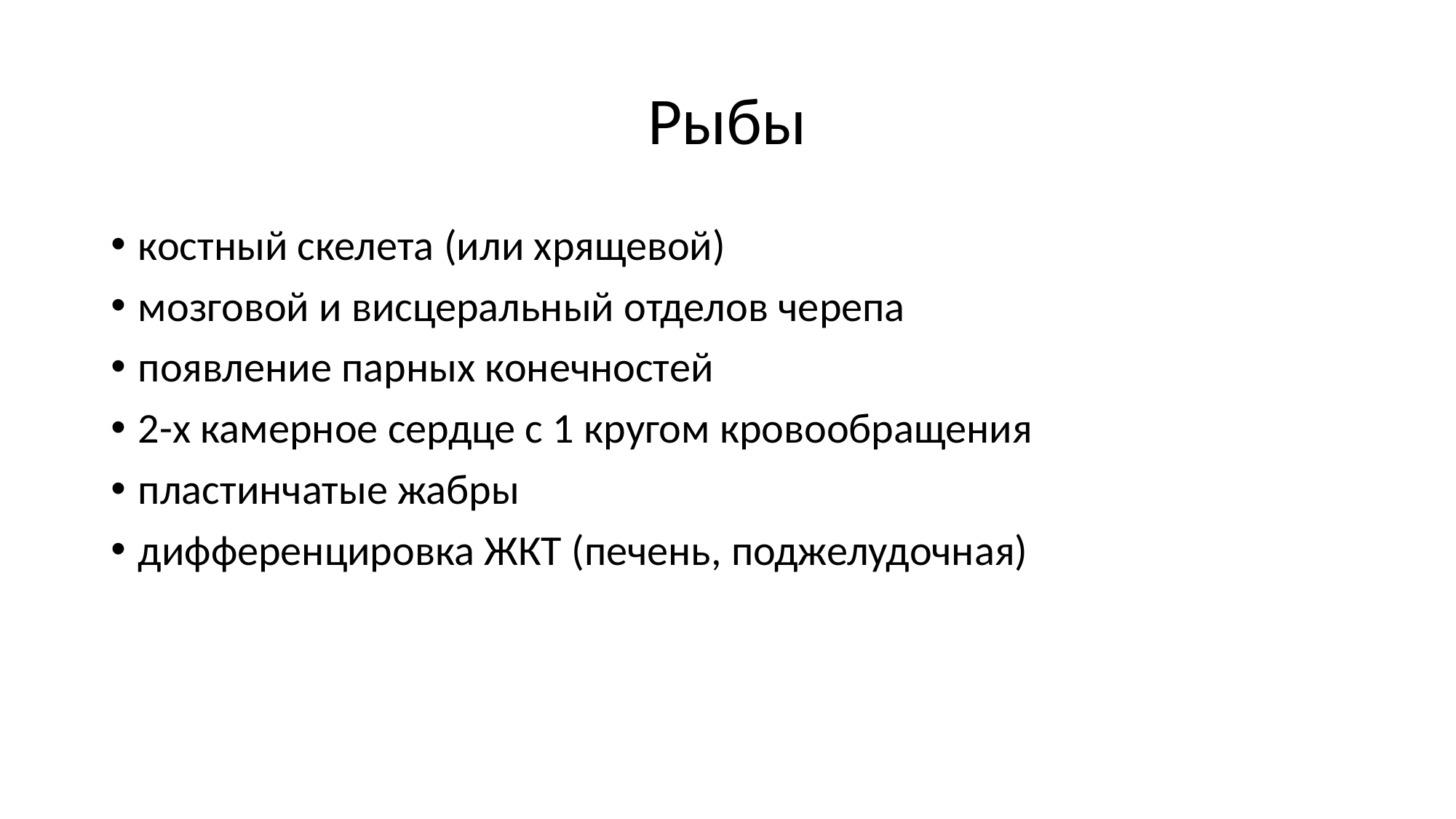

# Рыбы
костный скелета (или хрящевой)
мозговой и висцеральный отделов черепа
появление парных конечностей
2-х камерное сердце с 1 кругом кровообращения
пластинчатые жабры
дифференцировка ЖКТ (печень, поджелудочная)